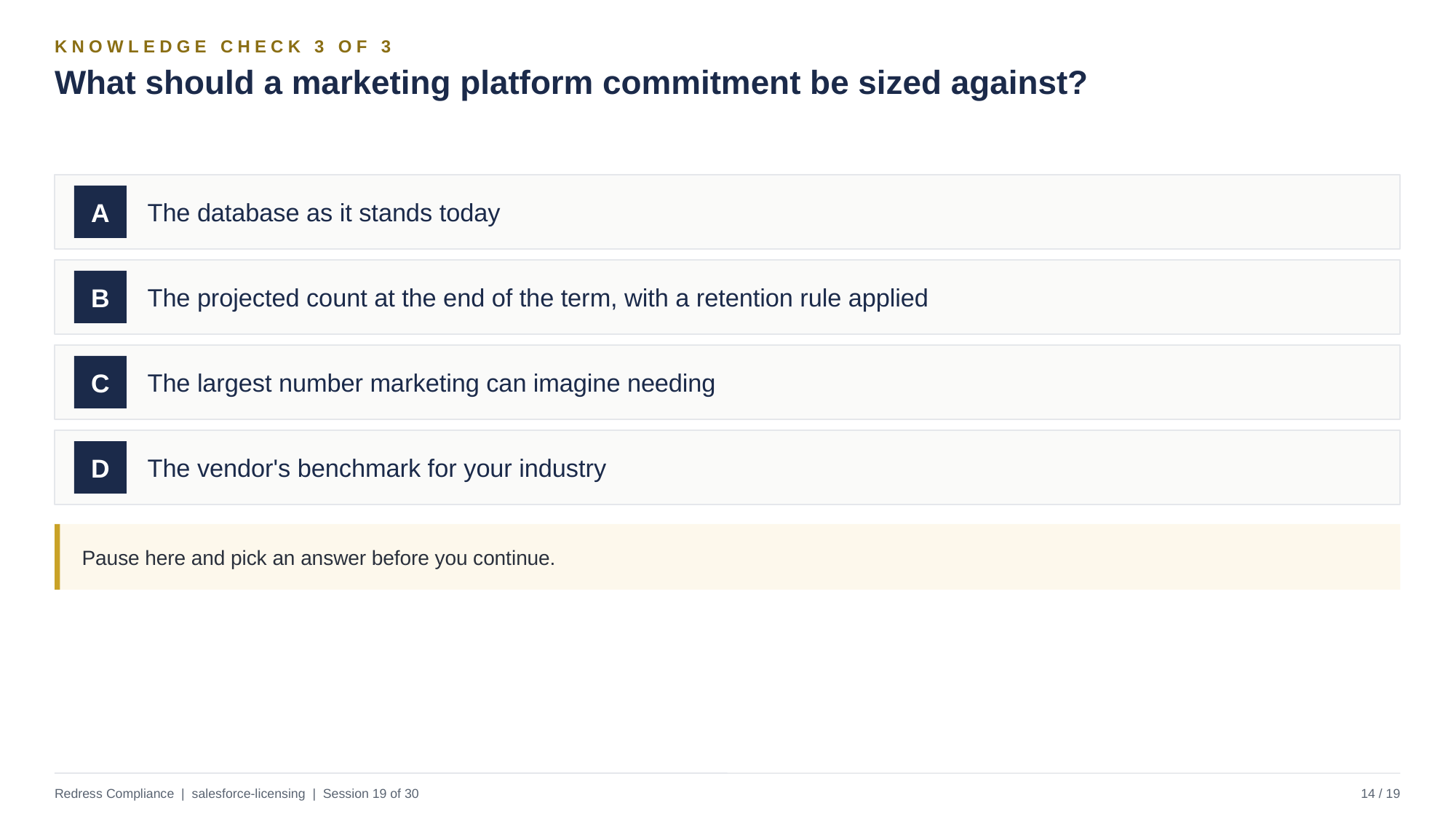

KNOWLEDGE CHECK 3 OF 3
What should a marketing platform commitment be sized against?

The database as it stands today

A

The projected count at the end of the term, with a retention rule applied

B

The largest number marketing can imagine needing

C

The vendor's benchmark for your industry

D

Pause here and pick an answer before you continue.

Redress Compliance  |  salesforce-licensing  |  Session 19 of 30
14 / 19